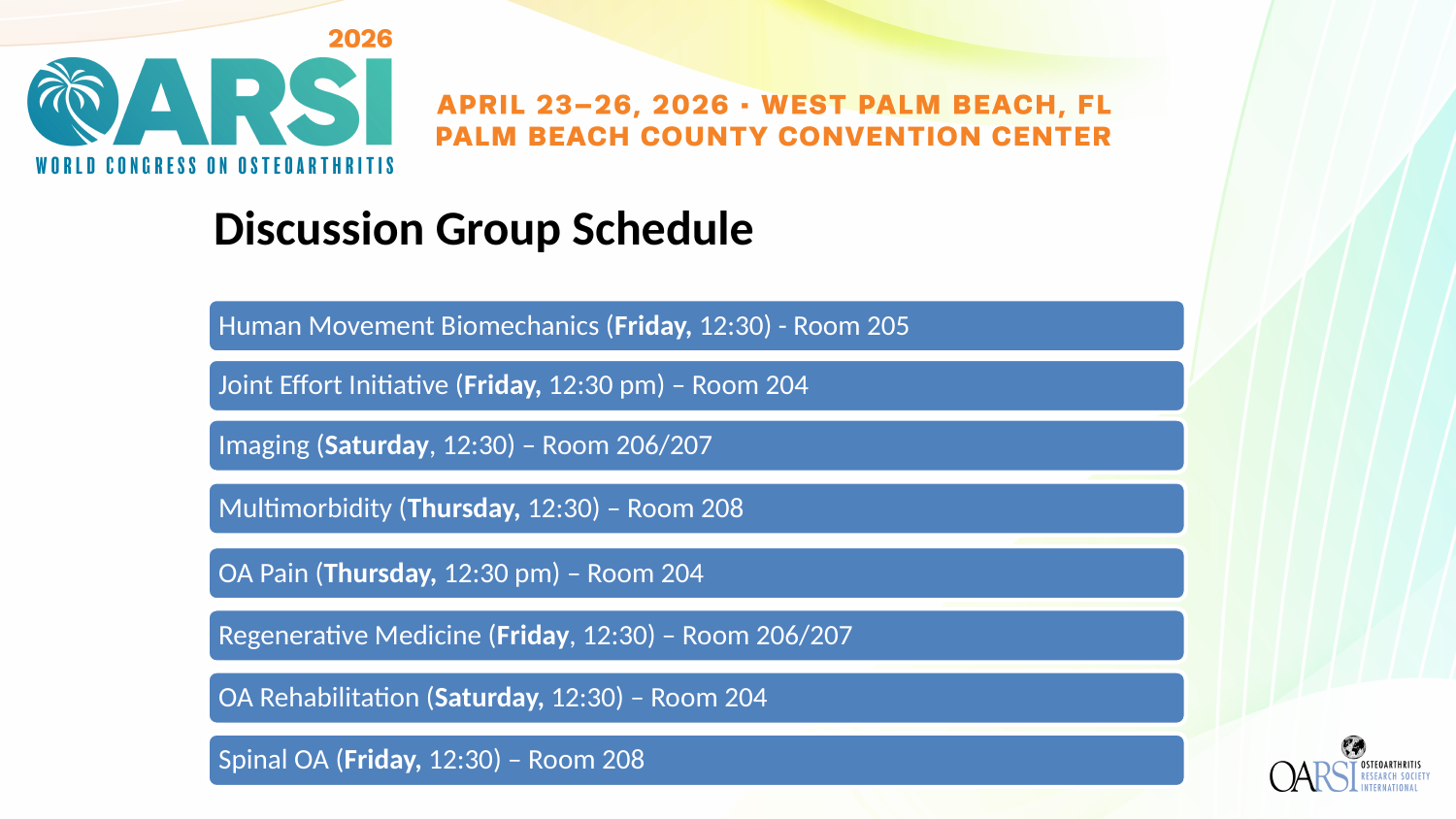

Discussion Group Schedule
Human Movement Biomechanics (Friday, 12:30) - Room 205
Joint Effort Initiative (Friday, 12:30 pm) – Room 204
Imaging (Saturday, 12:30) – Room 206/207
Multimorbidity (Thursday, 12:30) – Room 208
OA Pain (Thursday, 12:30 pm) – Room 204
Regenerative Medicine (Friday, 12:30) – Room 206/207
OA Rehabilitation (Saturday, 12:30) – Room 204
Spinal OA (Friday, 12:30) – Room 208